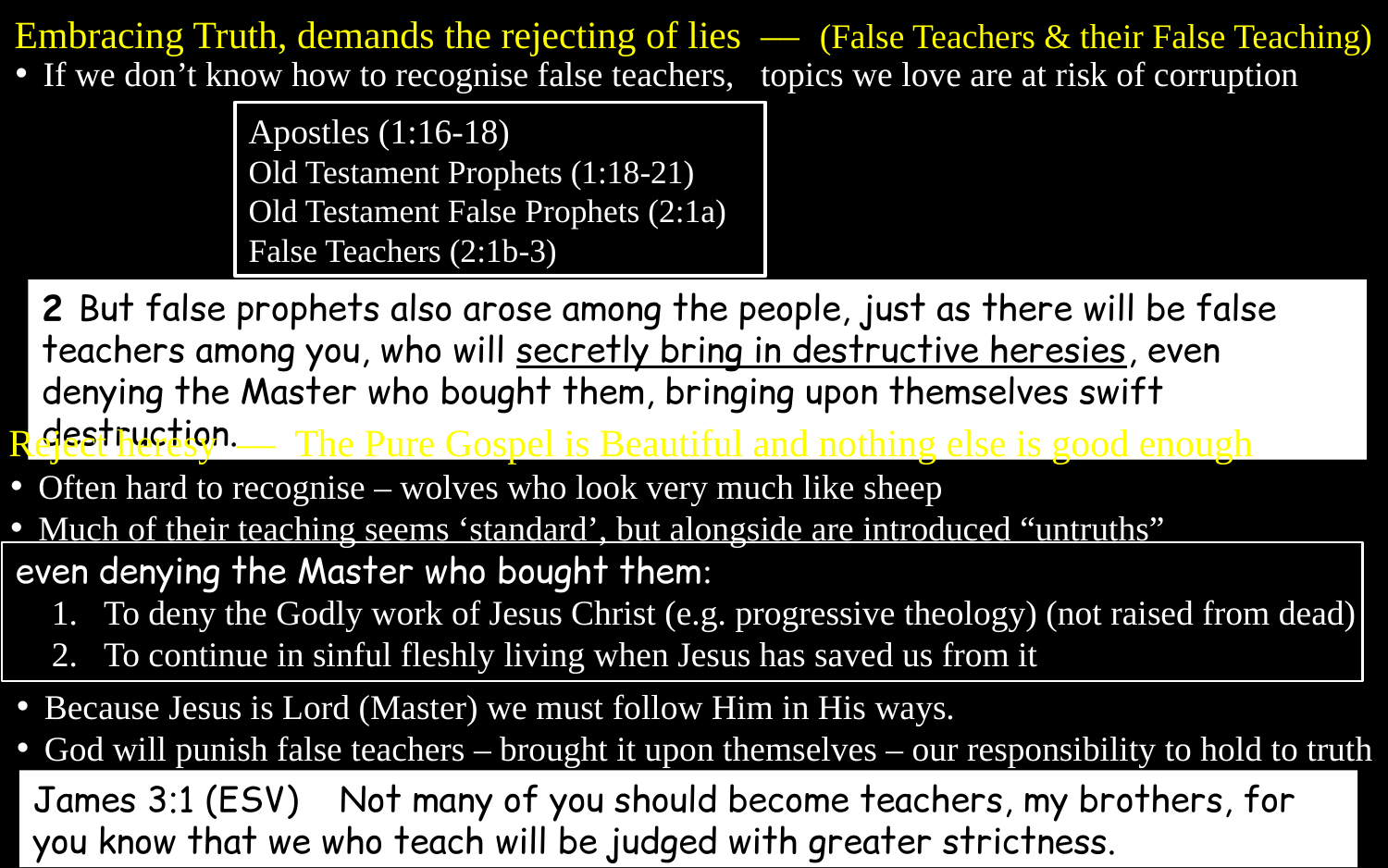

Embracing Truth, demands the rejecting of lies  ––  (False Teachers & their False Teaching)
If we don’t know how to recognise false teachers,   topics we love are at risk of corruption
Apostles (1:16-18)
Old Testament Prophets (1:18-21)
Old Testament False Prophets (2:1a)
False Teachers (2:1b-3)
2 But false prophets also arose among the people, just as there will be false teachers among you, who will secretly bring in destructive heresies, even denying the Master who bought them, bringing upon themselves swift destruction.
Reject heresy  ––  The Pure Gospel is Beautiful and nothing else is good enough
Often hard to recognise – wolves who look very much like sheep
Much of their teaching seems ‘standard’, but alongside are introduced “untruths”
even denying the Master who bought them:

To deny the Godly work of Jesus Christ (e.g. progressive theology) (not raised from dead)
To continue in sinful fleshly living when Jesus has saved us from it
Because Jesus is Lord (Master) we must follow Him in His ways.
God will punish false teachers – brought it upon themselves – our responsibility to hold to truth
James 3:1 (ESV)   Not many of you should become teachers, my brothers, for you know that we who teach will be judged with greater strictness.